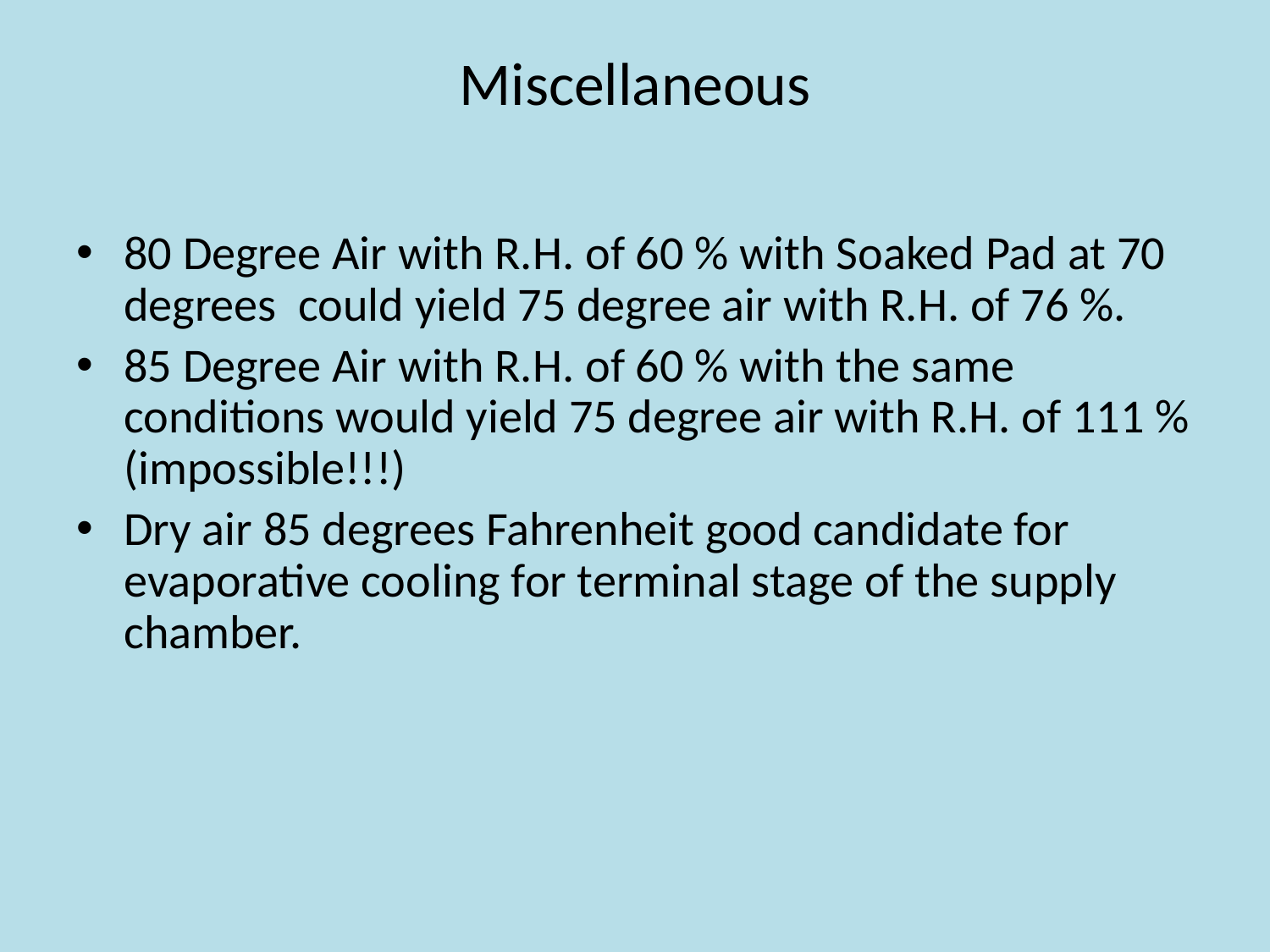

# Miscellaneous
80 Degree Air with R.H. of 60 % with Soaked Pad at 70 degrees  could yield 75 degree air with R.H. of 76 %.
85 Degree Air with R.H. of 60 % with the same conditions would yield 75 degree air with R.H. of 111 % (impossible!!!)
Dry air 85 degrees Fahrenheit good candidate for evaporative cooling for terminal stage of the supply chamber.